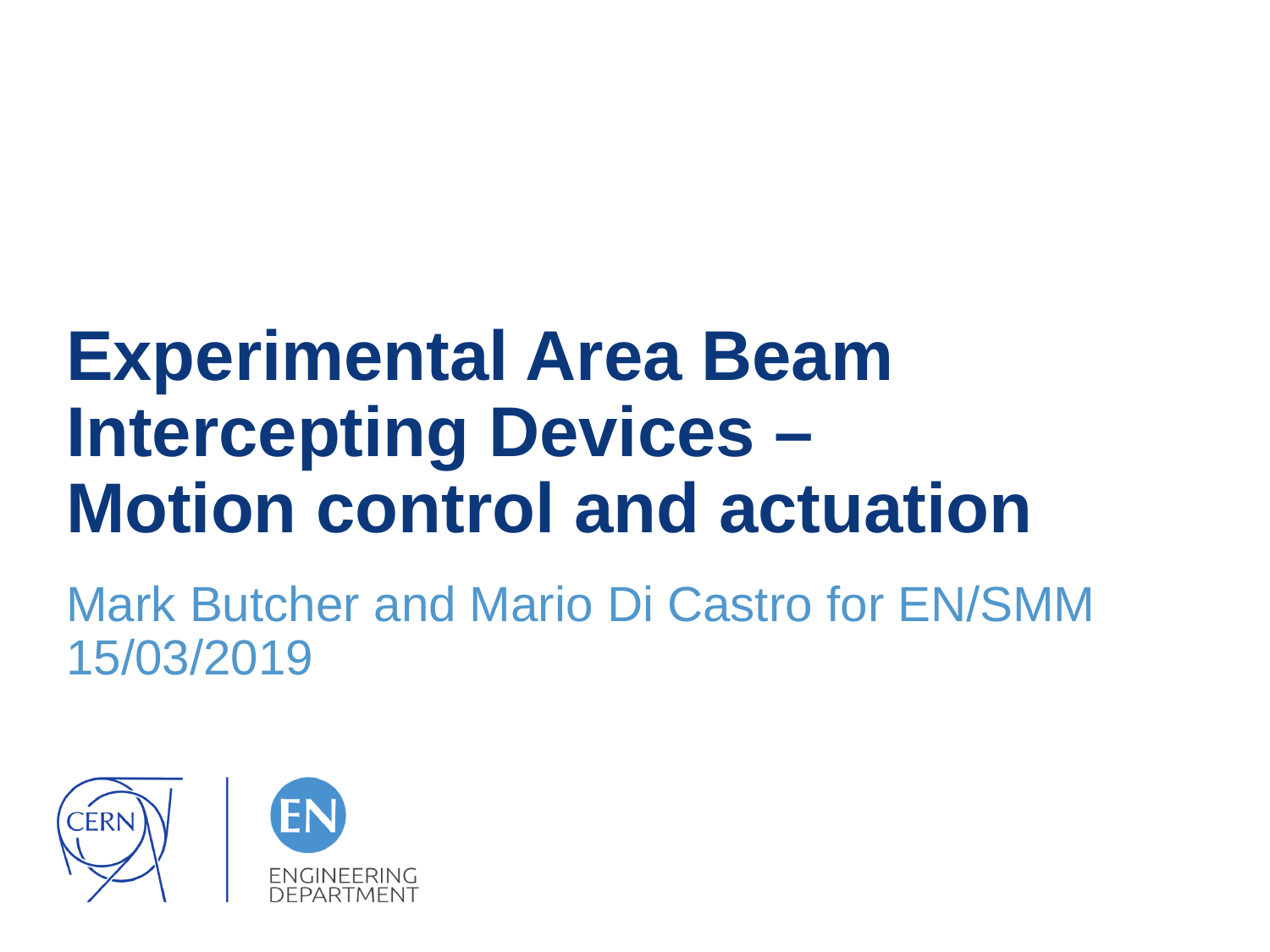

# Experimental Area Beam Intercepting Devices – Motion control and actuation
Mark Butcher and Mario Di Castro for EN/SMM
15/03/2019